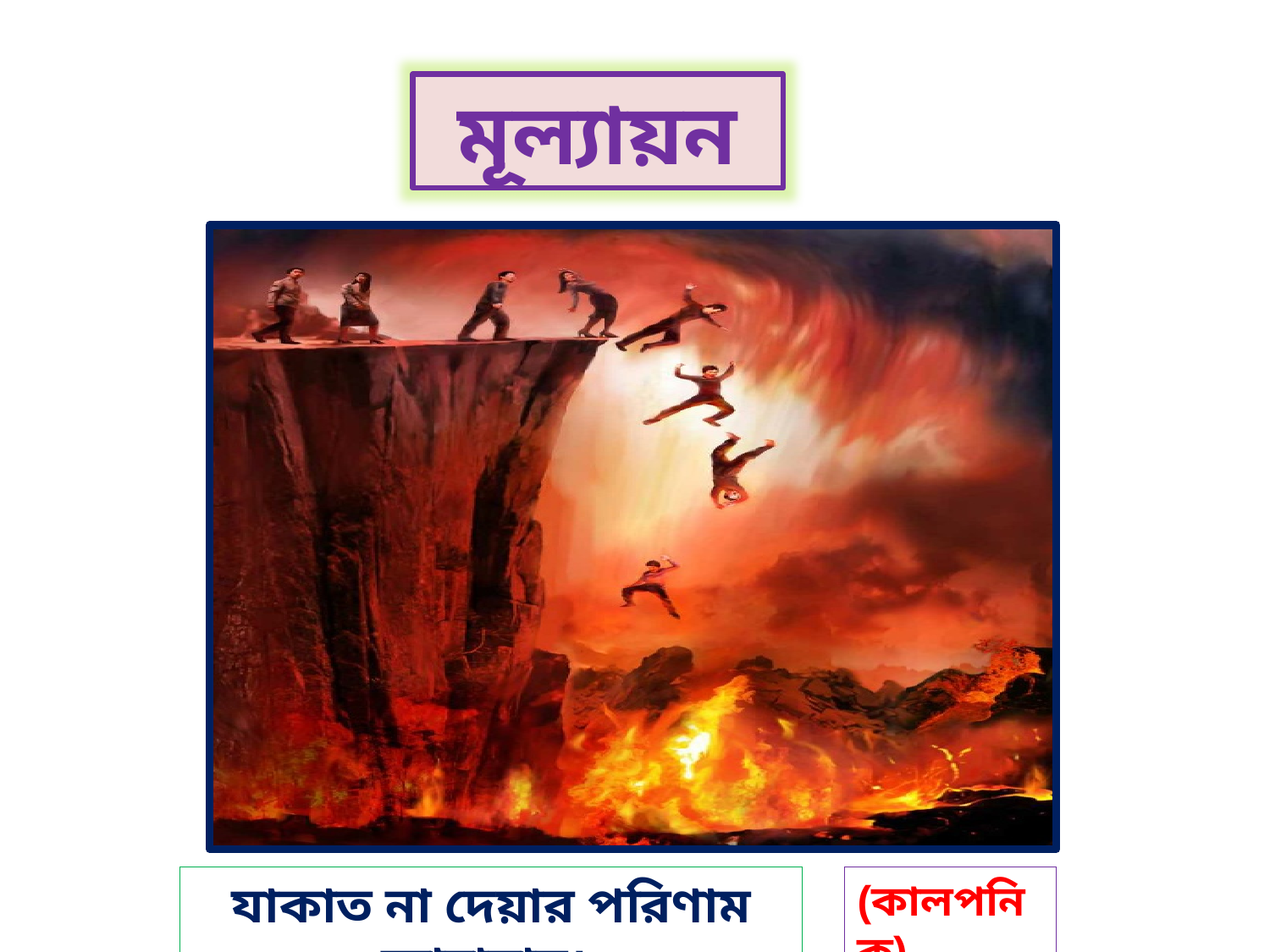

মূল্যায়ন

যাকাত না দেয়ার পরিণাম জাহান্নাম।
(কালপনিক)